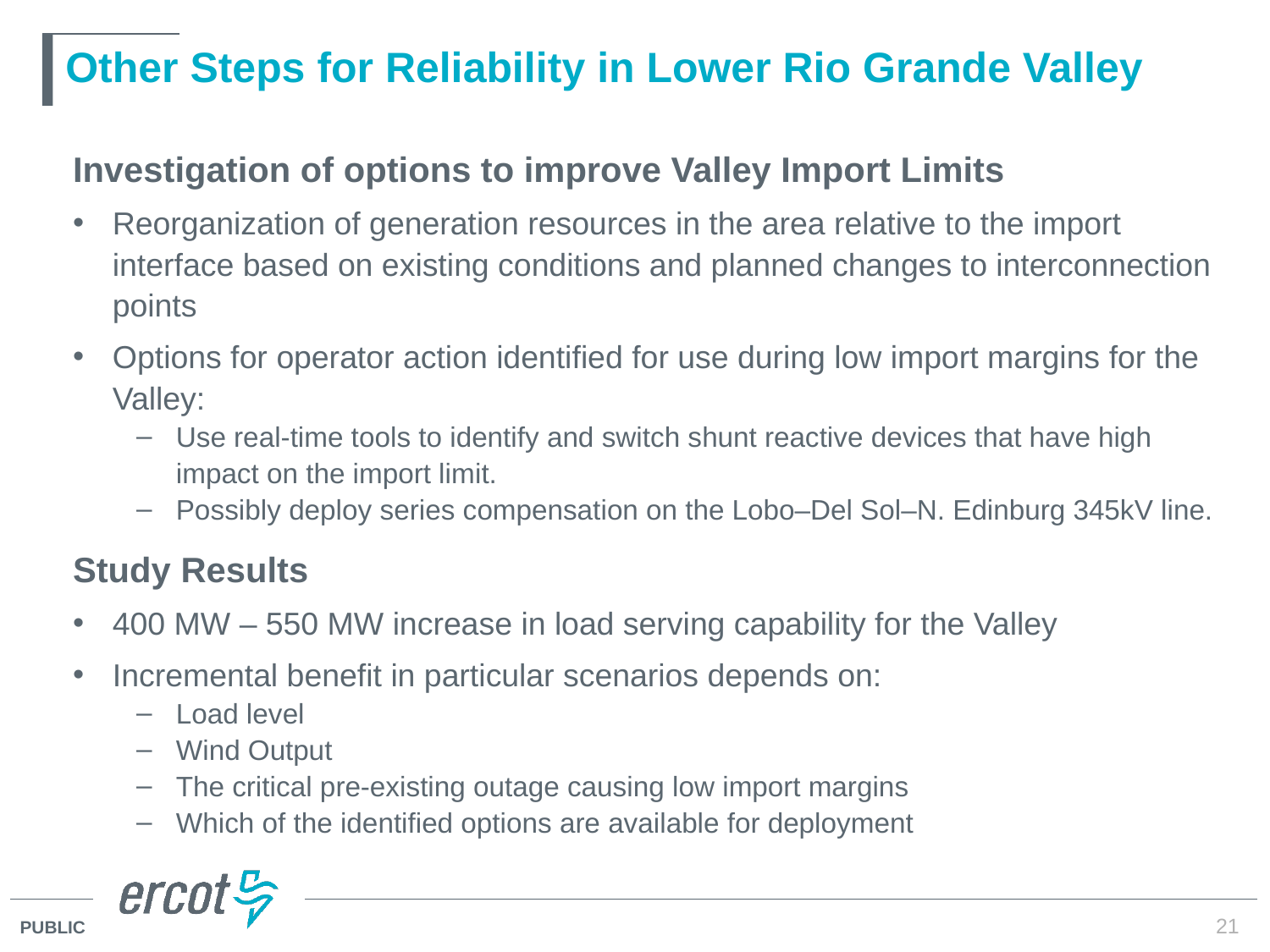

# Other Steps for Reliability in Lower Rio Grande Valley
Investigation of options to improve Valley Import Limits
Reorganization of generation resources in the area relative to the import interface based on existing conditions and planned changes to interconnection points
Options for operator action identified for use during low import margins for the Valley:
Use real-time tools to identify and switch shunt reactive devices that have high impact on the import limit.
Possibly deploy series compensation on the Lobo–Del Sol–N. Edinburg 345kV line.

Study Results
400 MW – 550 MW increase in load serving capability for the Valley
Incremental benefit in particular scenarios depends on:
Load level
Wind Output
The critical pre-existing outage causing low import margins
Which of the identified options are available for deployment
21